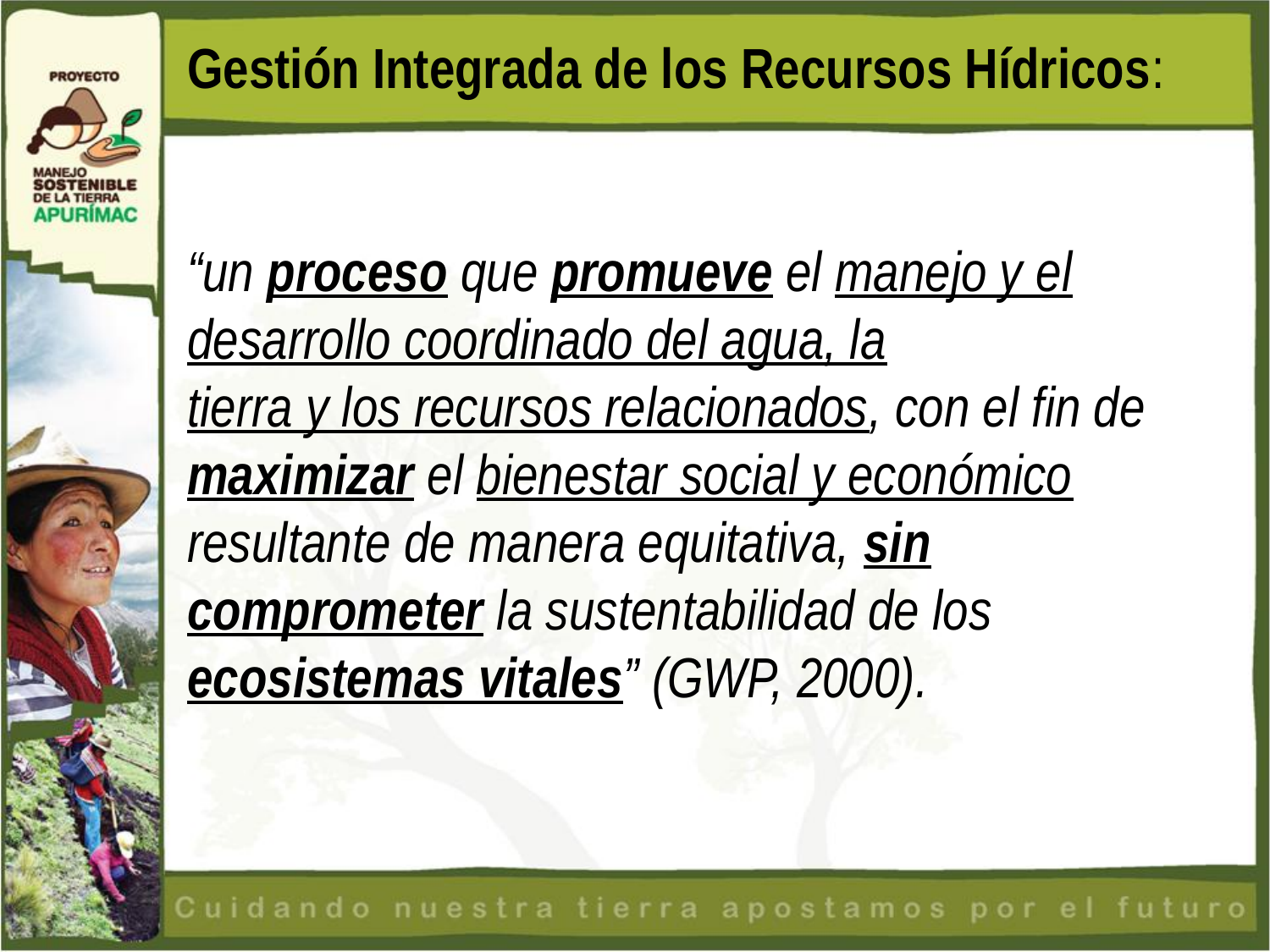

Gestión Integrada de los Recursos Hídricos:

“un proceso que promueve el manejo y el desarrollo coordinado del agua, la
tierra y los recursos relacionados, con el fin de maximizar el bienestar social y económico resultante de manera equitativa, sin comprometer la sustentabilidad de los ecosistemas vitales” (GWP, 2000).